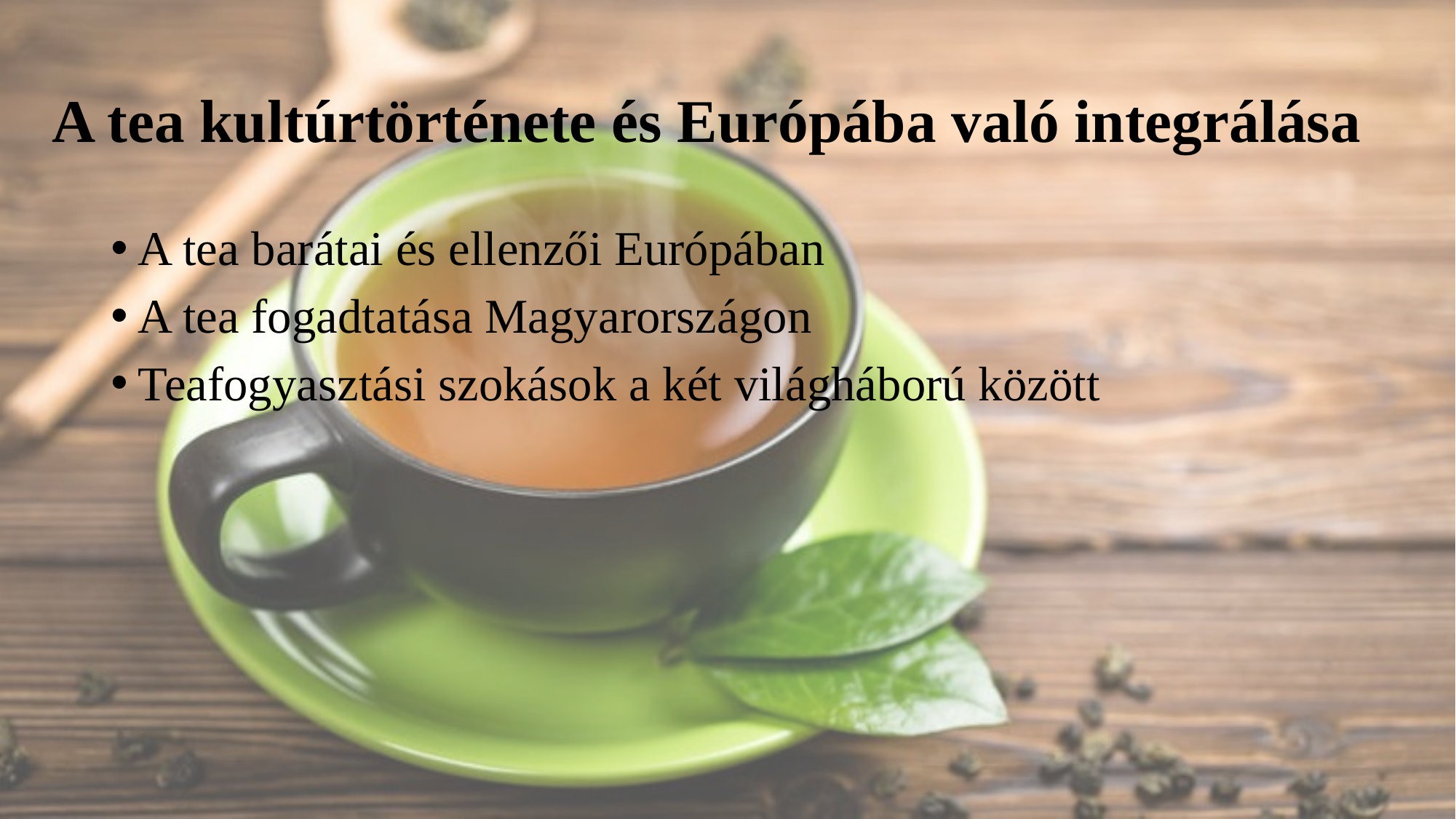

# A tea kultúrtörténete és Európába való integrálása
A tea barátai és ellenzői Európában
A tea fogadtatása Magyarországon
Teafogyasztási szokások a két világháború között